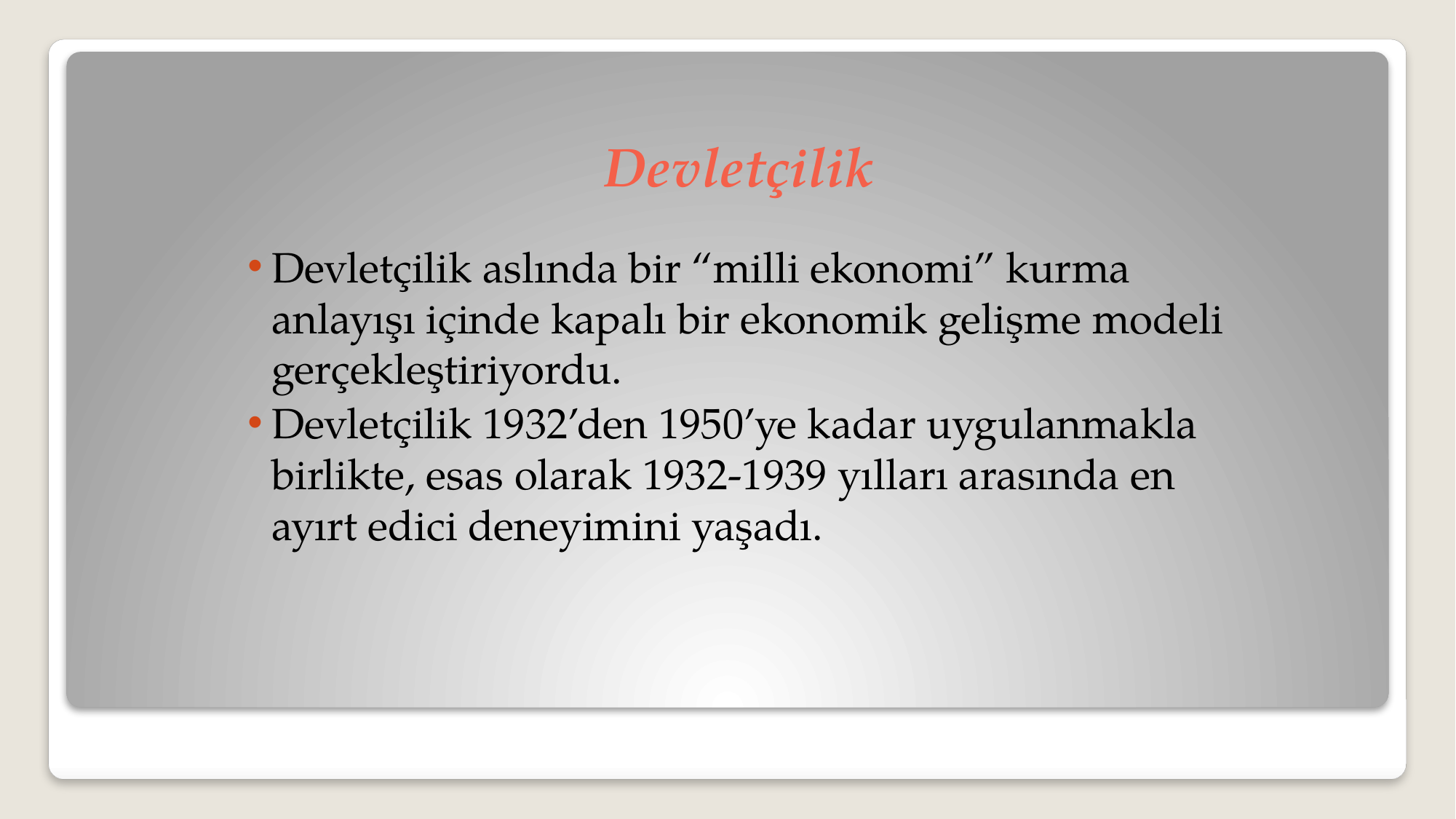

# Devletçilik
Devletçilik aslında bir “milli ekonomi” kurma anlayışı içinde kapalı bir ekonomik gelişme modeli gerçekleştiriyordu.
Devletçilik 1932’den 1950’ye kadar uygulanmakla birlikte, esas olarak 1932-1939 yılları arasında en ayırt edici deneyimini yaşadı.